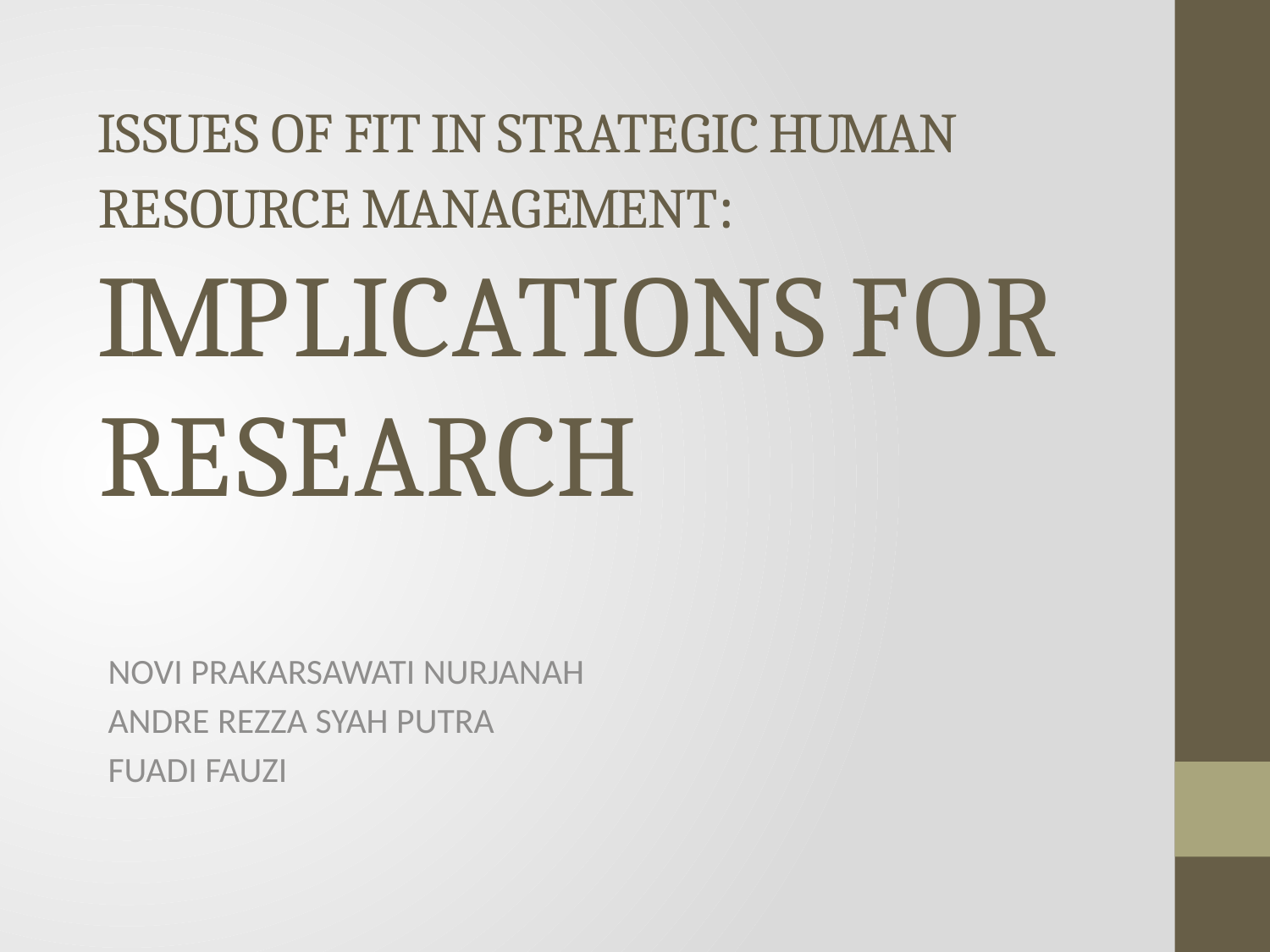

# ISSUES OF FIT IN STRATEGIC HUMAN RESOURCE MANAGEMENT: IMPLICATIONS FOR RESEARCH
NOVI PRAKARSAWATI NURJANAH
ANDRE REZZA SYAH PUTRA
FUADI FAUZI